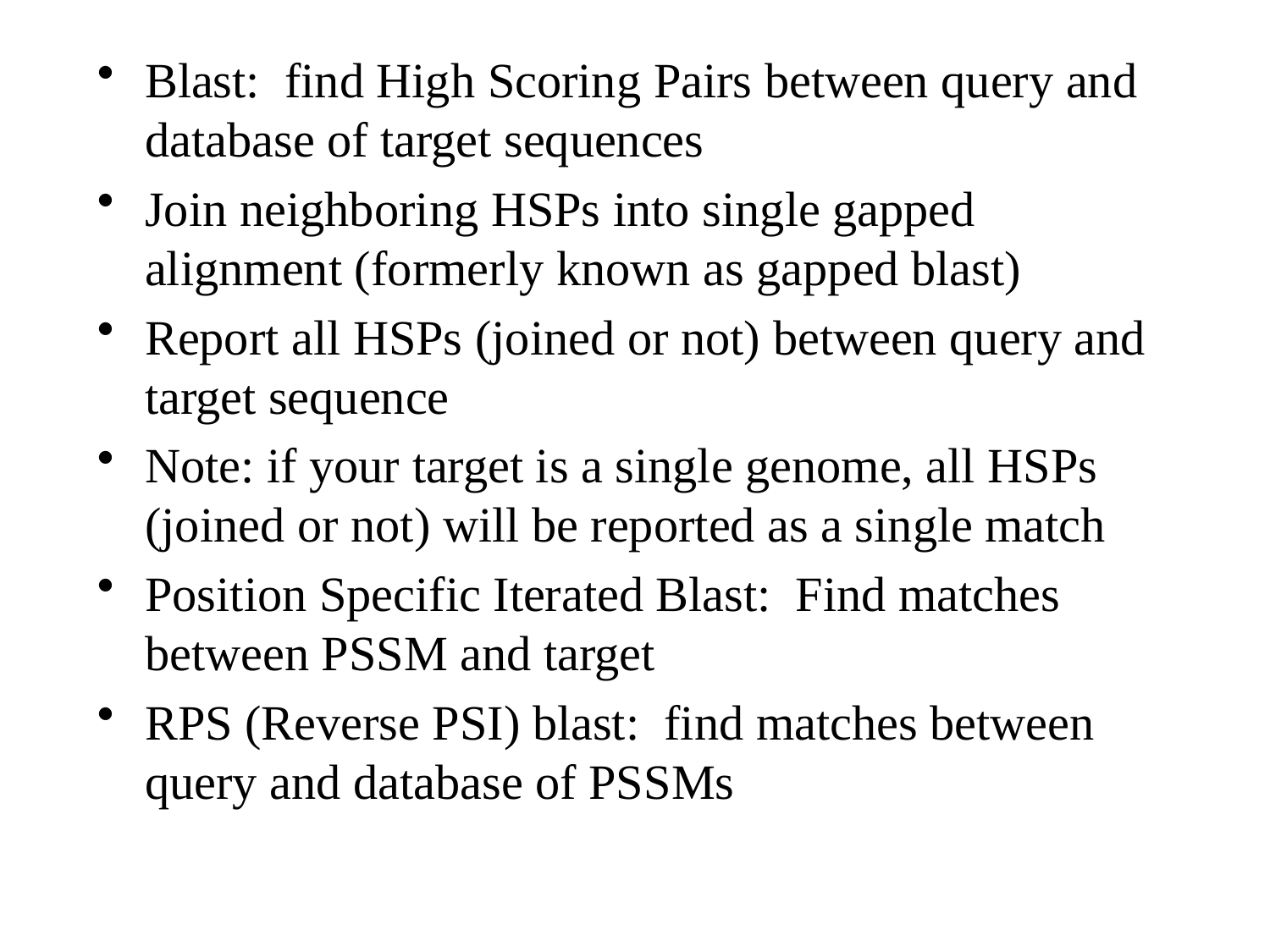

Blast:  find High Scoring Pairs between query and database of target sequences
Join neighboring HSPs into single gapped alignment (formerly known as gapped blast)
Report all HSPs (joined or not) between query and target sequence
Note: if your target is a single genome, all HSPs (joined or not) will be reported as a single match
Position Specific Iterated Blast:  Find matches between PSSM and target
RPS (Reverse PSI) blast:  find matches between query and database of PSSMs